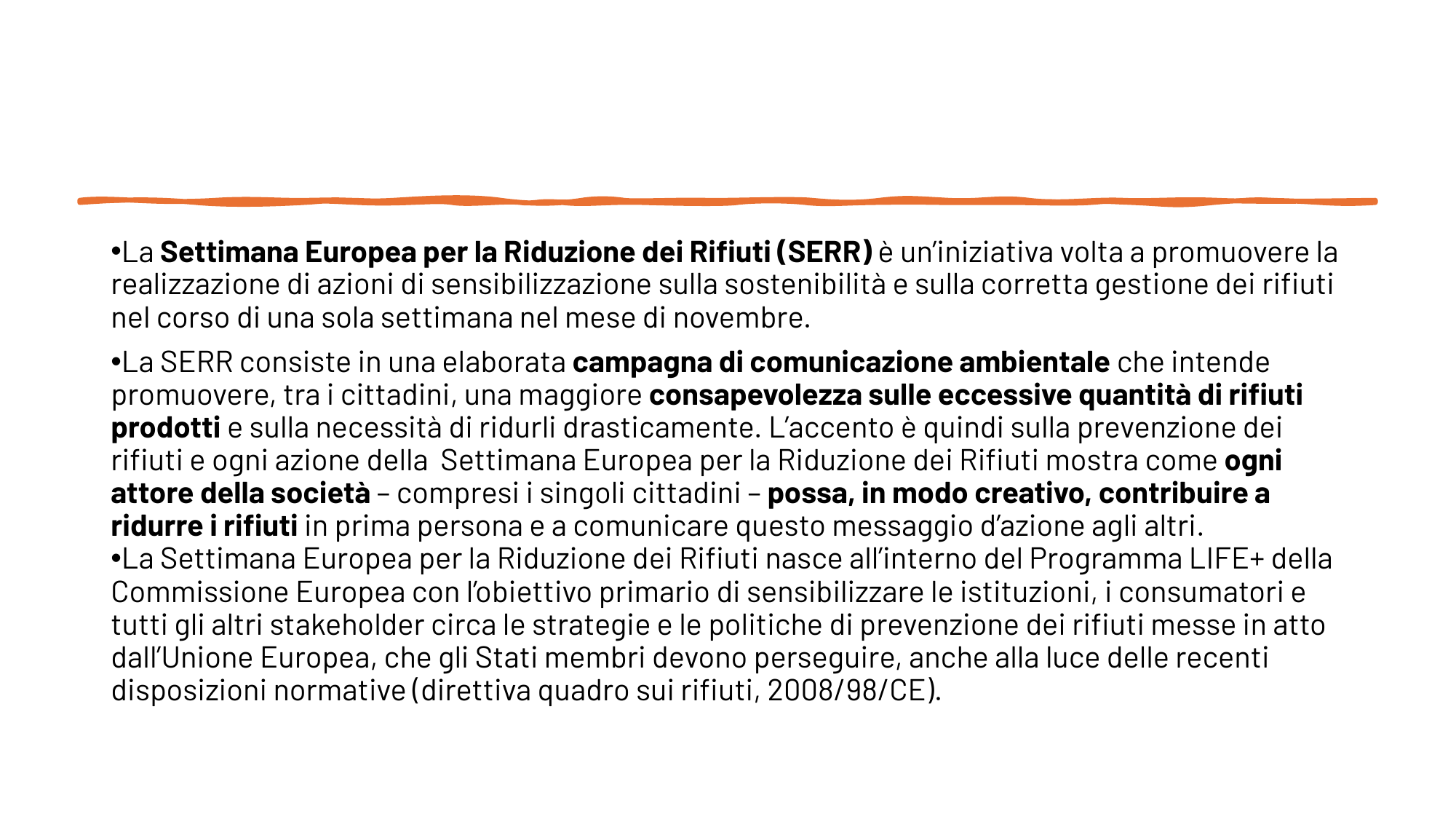

La Settimana Europea per la Riduzione dei Rifiuti (SERR) è un’iniziativa volta a promuovere la realizzazione di azioni di sensibilizzazione sulla sostenibilità e sulla corretta gestione dei rifiuti nel corso di una sola settimana nel mese di novembre.
La SERR consiste in una elaborata campagna di comunicazione ambientale che intende promuovere, tra i cittadini, una maggiore consapevolezza sulle eccessive quantità di rifiuti prodotti e sulla necessità di ridurli drasticamente. L’accento è quindi sulla prevenzione dei rifiuti e ogni azione della  Settimana Europea per la Riduzione dei Rifiuti mostra come ogni attore della società – compresi i singoli cittadini – possa, in modo creativo, contribuire a ridurre i rifiuti in prima persona e a comunicare questo messaggio d’azione agli altri.
La Settimana Europea per la Riduzione dei Rifiuti nasce all’interno del Programma LIFE+ della Commissione Europea con l’obiettivo primario di sensibilizzare le istituzioni, i consumatori e tutti gli altri stakeholder circa le strategie e le politiche di prevenzione dei rifiuti messe in atto dall’Unione Europea, che gli Stati membri devono perseguire, anche alla luce delle recenti disposizioni normative (direttiva quadro sui rifiuti, 2008/98/CE).